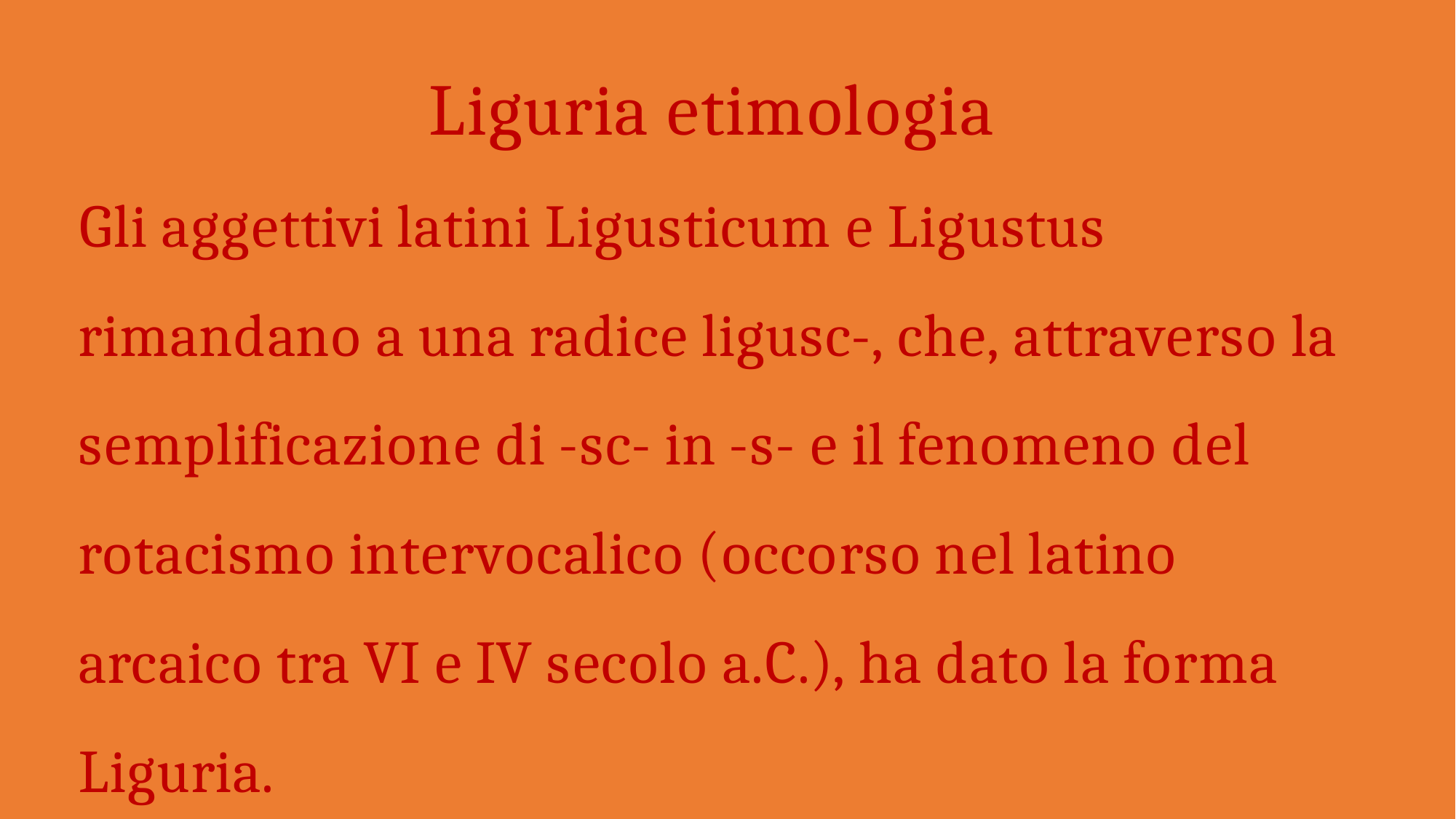

Liguria etimologia
Gli aggettivi latini Ligusticum e Ligustus rimandano a una radice ligusc-, che, attraverso la semplificazione di -sc- in -s- e il fenomeno del rotacismo intervocalico (occorso nel latino arcaico tra VI e IV secolo a.C.), ha dato la forma Liguria.